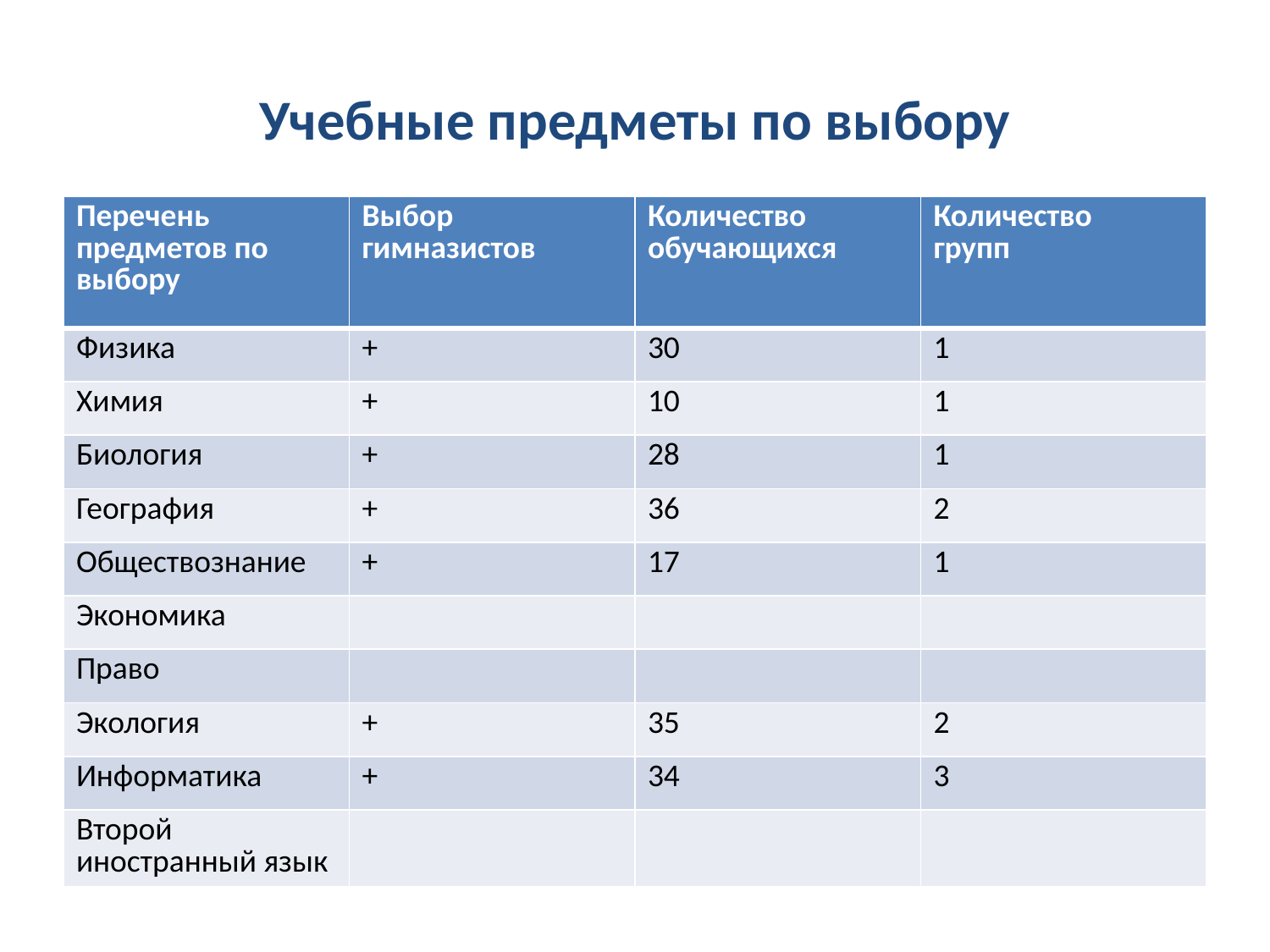

# Учебные предметы по выбору
| Перечень предметов по выбору | Выбор гимназистов | Количество обучающихся | Количество групп |
| --- | --- | --- | --- |
| Физика | + | 30 | 1 |
| Химия | + | 10 | 1 |
| Биология | + | 28 | 1 |
| География | + | 36 | 2 |
| Обществознание | + | 17 | 1 |
| Экономика |  |  |  |
| Право |  |  |  |
| Экология | + | 35 | 2 |
| Информатика | + | 34 | 3 |
| Второй иностранный язык |  |  |  |